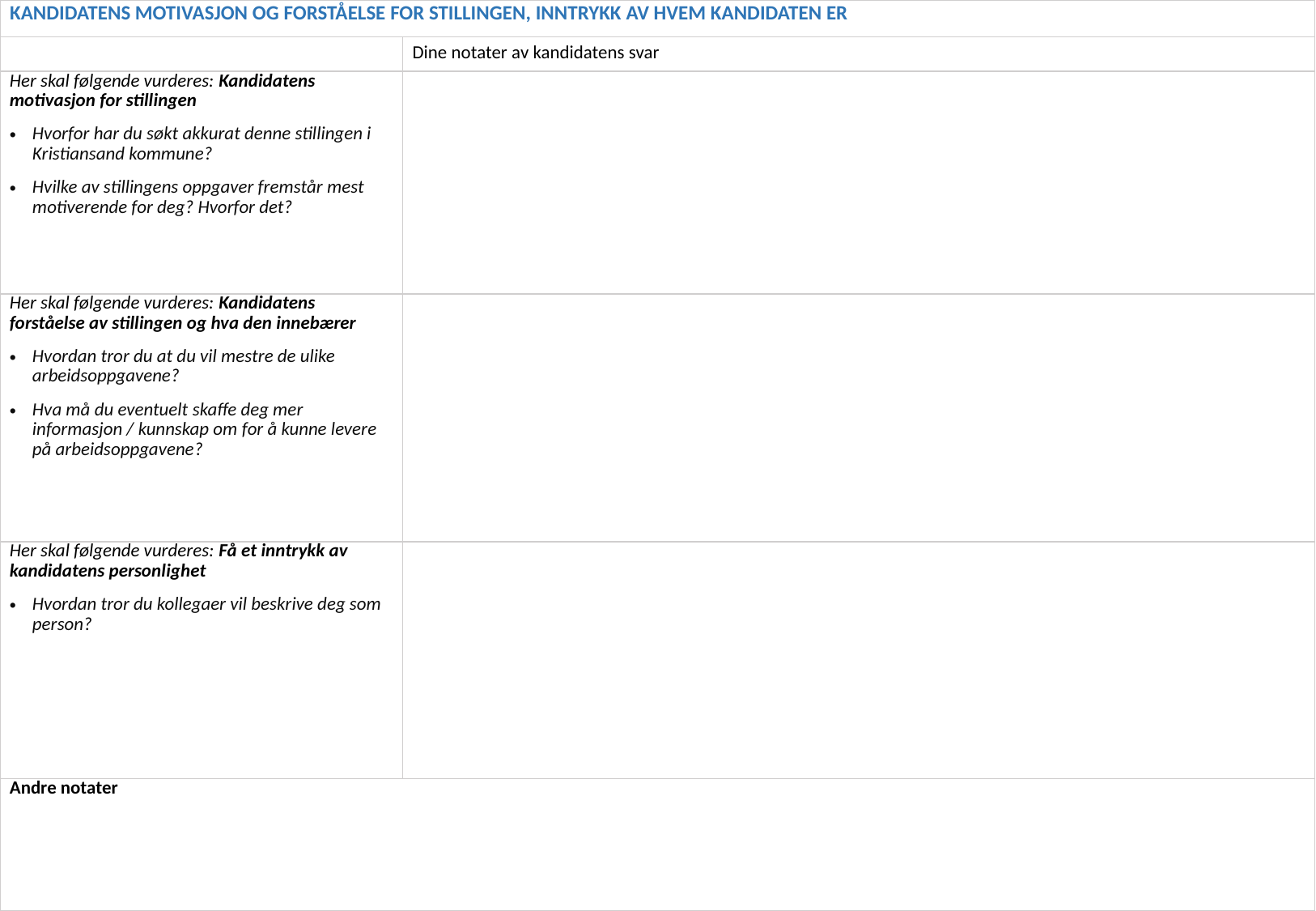

| KANDIDATENS MOTIVASJON OG FORSTÅELSE FOR STILLINGEN, INNTRYKK AV HVEM KANDIDATEN ER |  |
| --- | --- |
|  | Dine notater av kandidatens svar |
| Her skal følgende vurderes: Kandidatens motivasjon for stillingen Hvorfor har du søkt akkurat denne stillingen i Kristiansand kommune? Hvilke av stillingens oppgaver fremstår mest motiverende for deg? Hvorfor det? |  |
| Her skal følgende vurderes: Kandidatens forståelse av stillingen og hva den innebærer Hvordan tror du at du vil mestre de ulike arbeidsoppgavene? Hva må du eventuelt skaffe deg mer informasjon / kunnskap om for å kunne levere på arbeidsoppgavene? |  |
| Her skal følgende vurderes: Få et inntrykk av kandidatens personlighet Hvordan tror du kollegaer vil beskrive deg som person? |  |
| Andre notater |  |